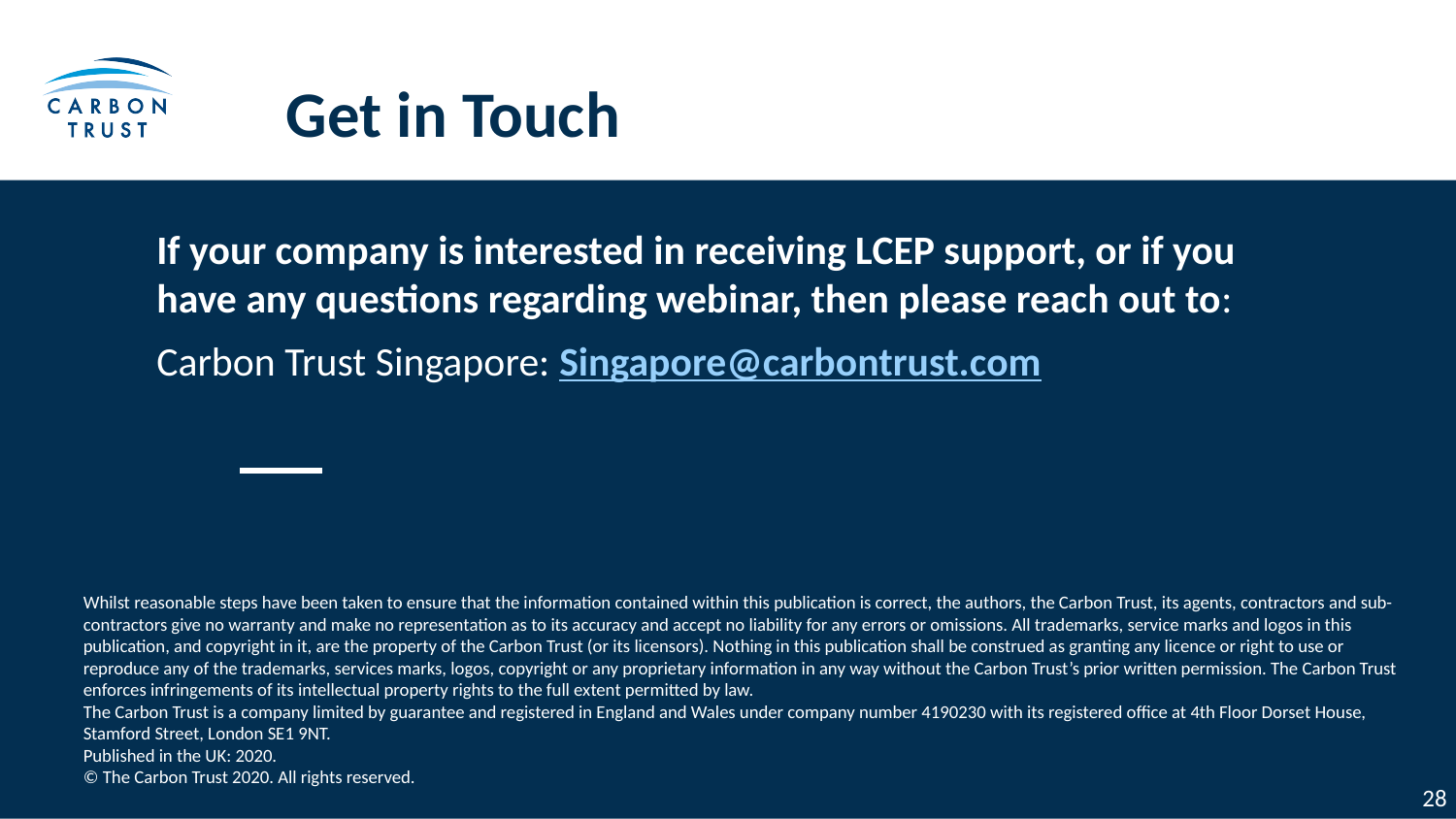

Get in Touch
If your company is interested in receiving LCEP support, or if you  have any questions regarding webinar, then please reach out to:
Carbon Trust Singapore: Singapore@carbontrust.com

Whilst reasonable steps have been taken to ensure that the information contained within this publication is correct, the authors, the Carbon Trust, its agents, contractors and sub-contractors give no warranty and make no representation as to its accuracy and accept no liability for any errors or omissions. All trademarks, service marks and logos in this publication, and copyright in it, are the property of the Carbon Trust (or its licensors). Nothing in this publication shall be construed as granting any licence or right to use or reproduce any of the trademarks, services marks, logos, copyright or any proprietary information in any way without the Carbon Trust’s prior written permission. The Carbon Trust enforces infringements of its intellectual property rights to the full extent permitted by law.
The Carbon Trust is a company limited by guarantee and registered in England and Wales under company number 4190230 with its registered office at 4th Floor Dorset House, Stamford Street, London SE1 9NT.
Published in the UK: 2020.
© The Carbon Trust 2020. All rights reserved.
28